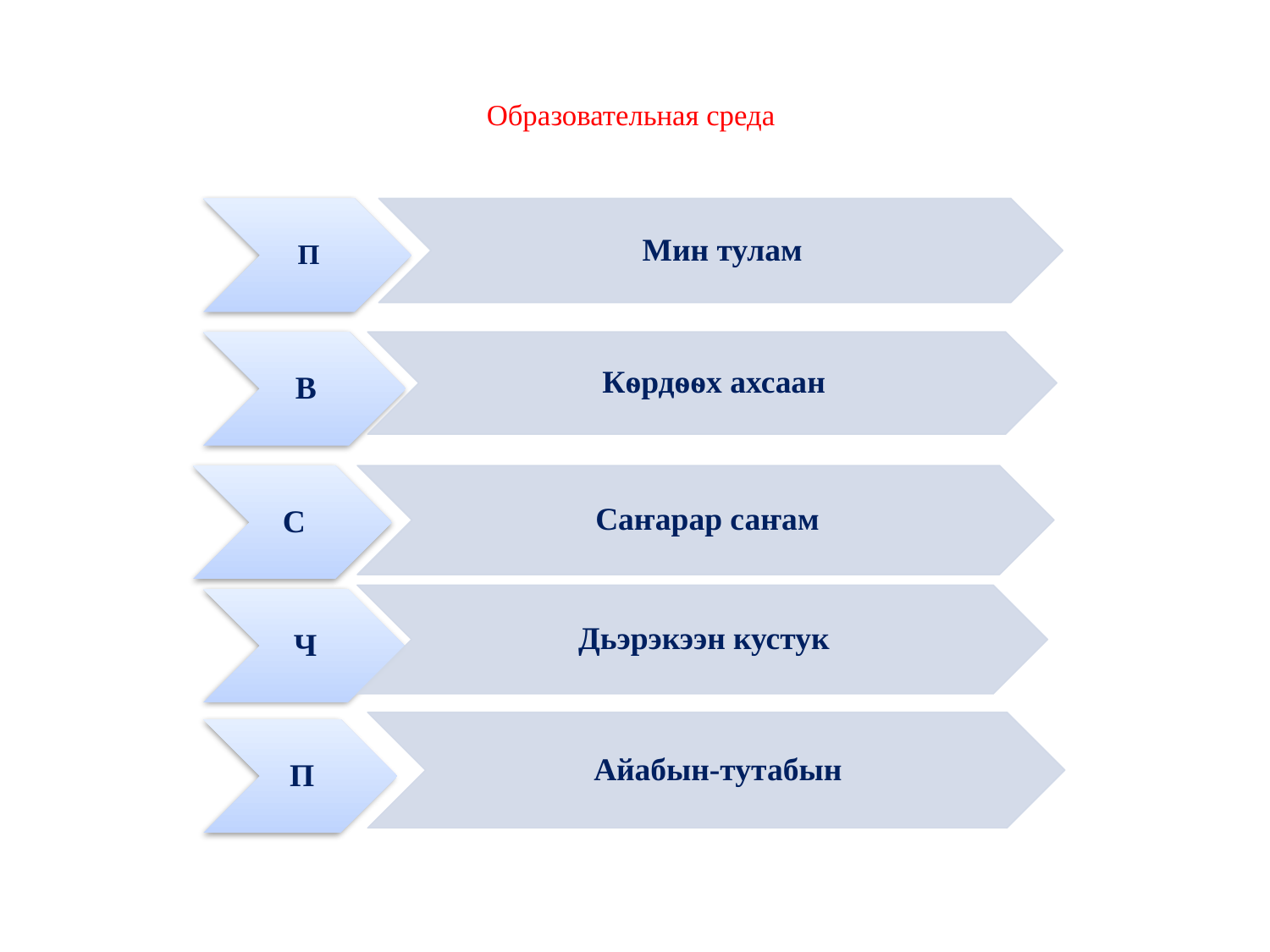

# Образовательная среда
П
Мин тулам
В
Кѳрдѳѳх ахсаан
С
Саҥарар саҥам
Ч
Дьэрэкээн кустук
П
Айабын-тутабын